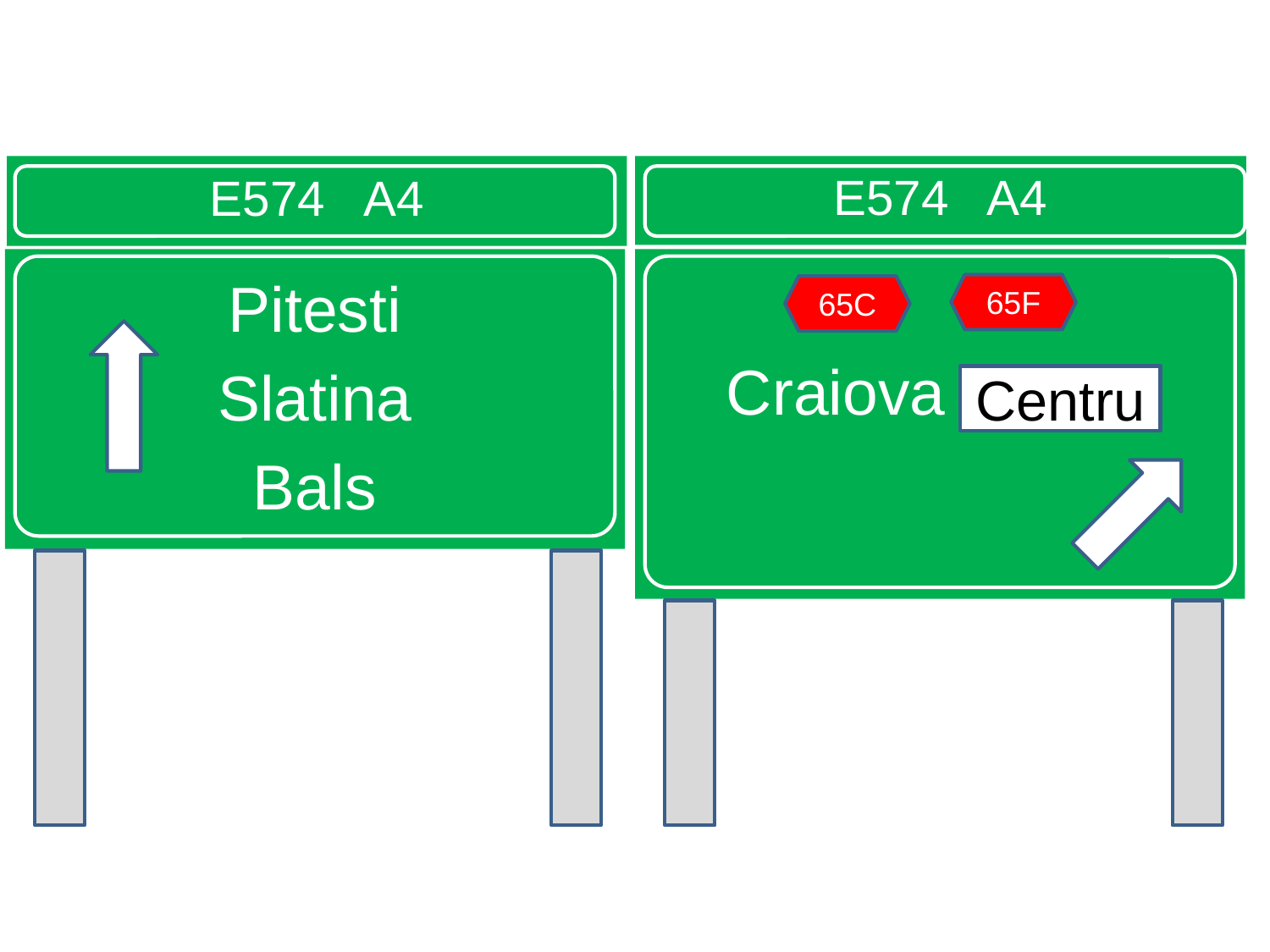

# E70 x E574
E574   A4
E574   A4

Pitesti
Slatina
Bals

Craiova Centru

65F
65C

Centru